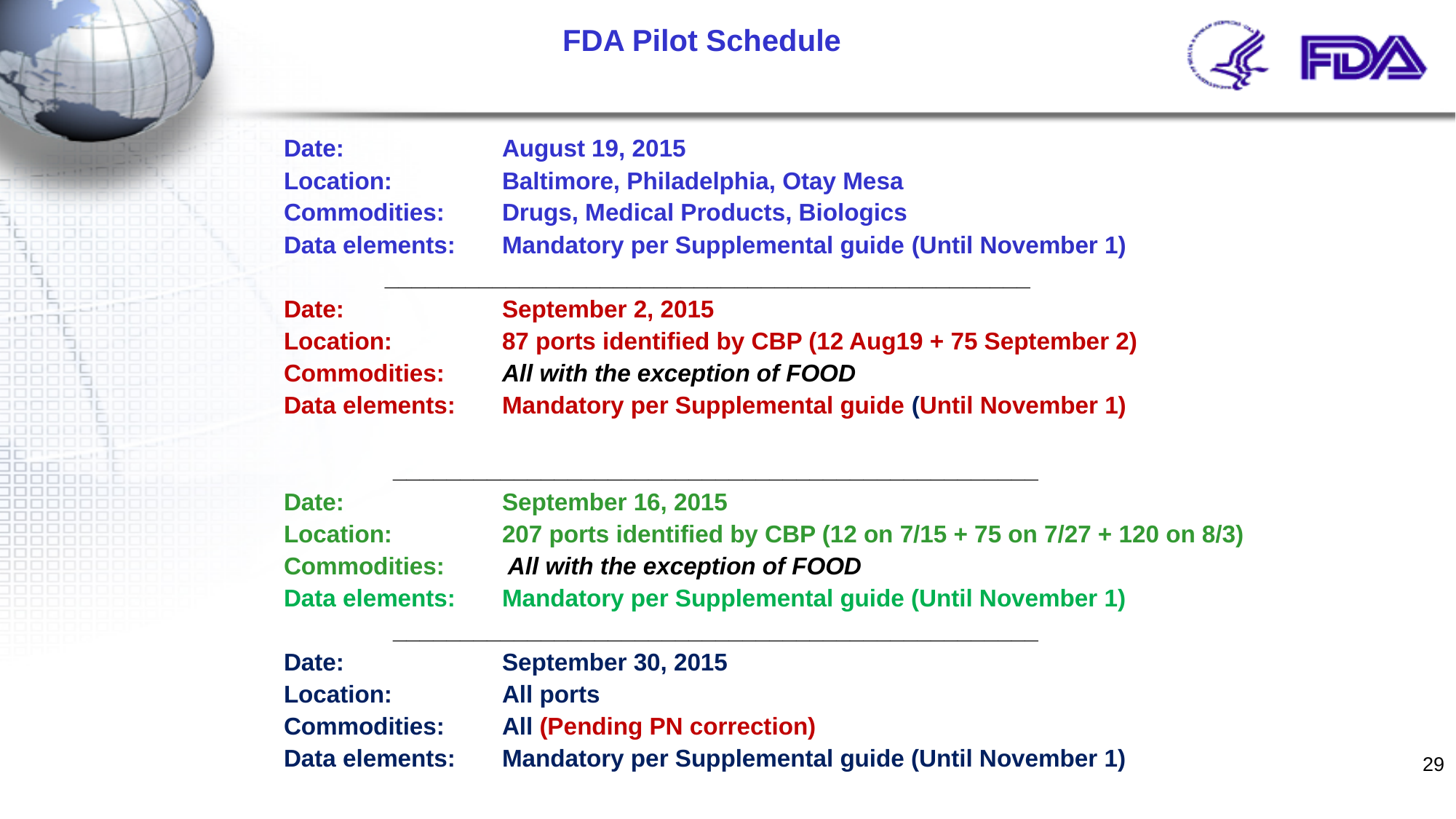

# FDA Pilot Schedule
Date:		August 19, 2015
Location: 	Baltimore, Philadelphia, Otay Mesa
Commodities: 	Drugs, Medical Products, Biologics
Data elements:	Mandatory per Supplemental guide (Until November 1)
               ________________________________________________
Date: 		September 2, 2015
Location:  	87 ports identified by CBP (12 Aug19 + 75 September 2)
Commodities: 	All with the exception of FOOD
Data elements:	Mandatory per Supplemental guide (Until November 1)

 	________________________________________________
Date: 		September 16, 2015
Location:  	207 ports identified by CBP (12 on 7/15 + 75 on 7/27 + 120 on 8/3)
Commodities: 	 All with the exception of FOOD
Data elements:	Mandatory per Supplemental guide (Until November 1)
	________________________________________________
Date: 		September 30, 2015
Location:  	All ports
Commodities: 	All (Pending PN correction)
Data elements:	Mandatory per Supplemental guide (Until November 1)
29